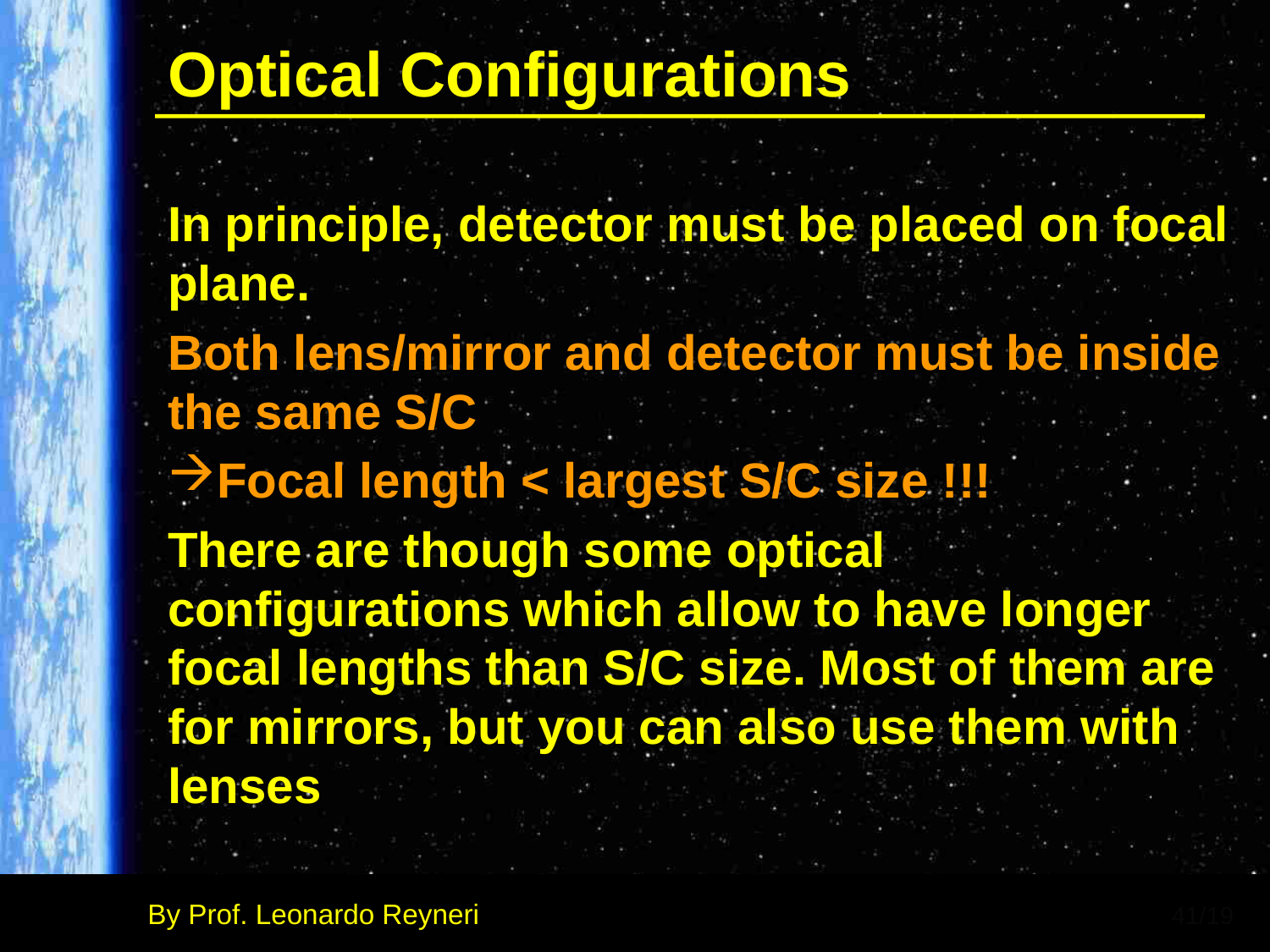

# Optical Configurations
In principle, detector must be placed on focal plane.
Both lens/mirror and detector must be inside the same S/C
Focal length < largest S/C size !!!
There are though some optical configurations which allow to have longer focal lengths than S/C size. Most of them are for mirrors, but you can also use them with lenses

41/19